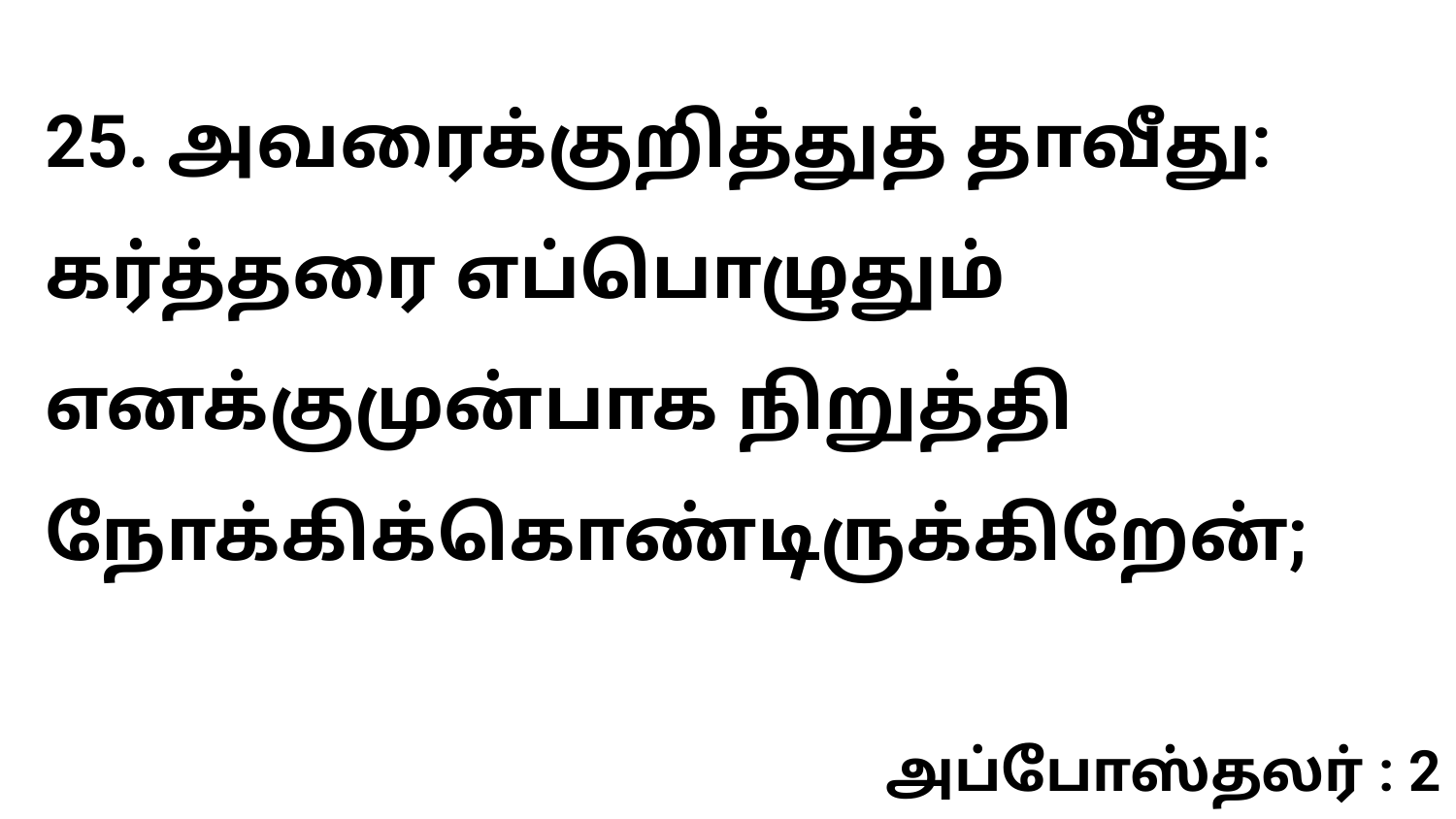

25. அவரைக்குறித்துத் தாவீது: கர்த்தரை எப்பொழுதும் எனக்குமுன்பாக நிறுத்தி நோக்கிக்கொண்டிருக்கிறேன்;
அப்போஸ்தலர் : 2